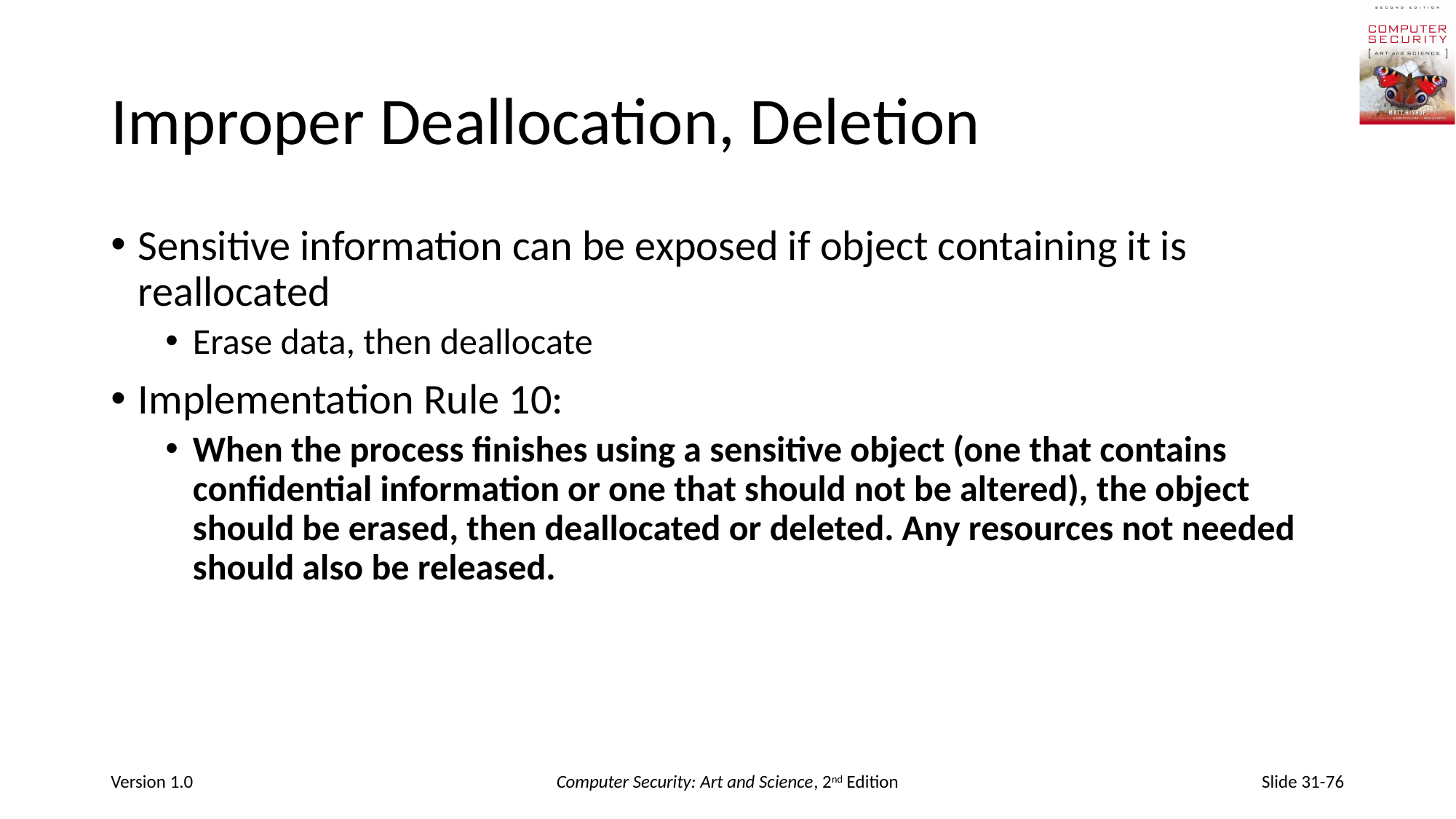

# Improper Deallocation, Deletion
Sensitive information can be exposed if object containing it is reallocated
Erase data, then deallocate
Implementation Rule 10:
When the process finishes using a sensitive object (one that contains confidential information or one that should not be altered), the object should be erased, then deallocated or deleted. Any resources not needed should also be released.
Version 1.0
Computer Security: Art and Science, 2nd Edition
Slide 31-76